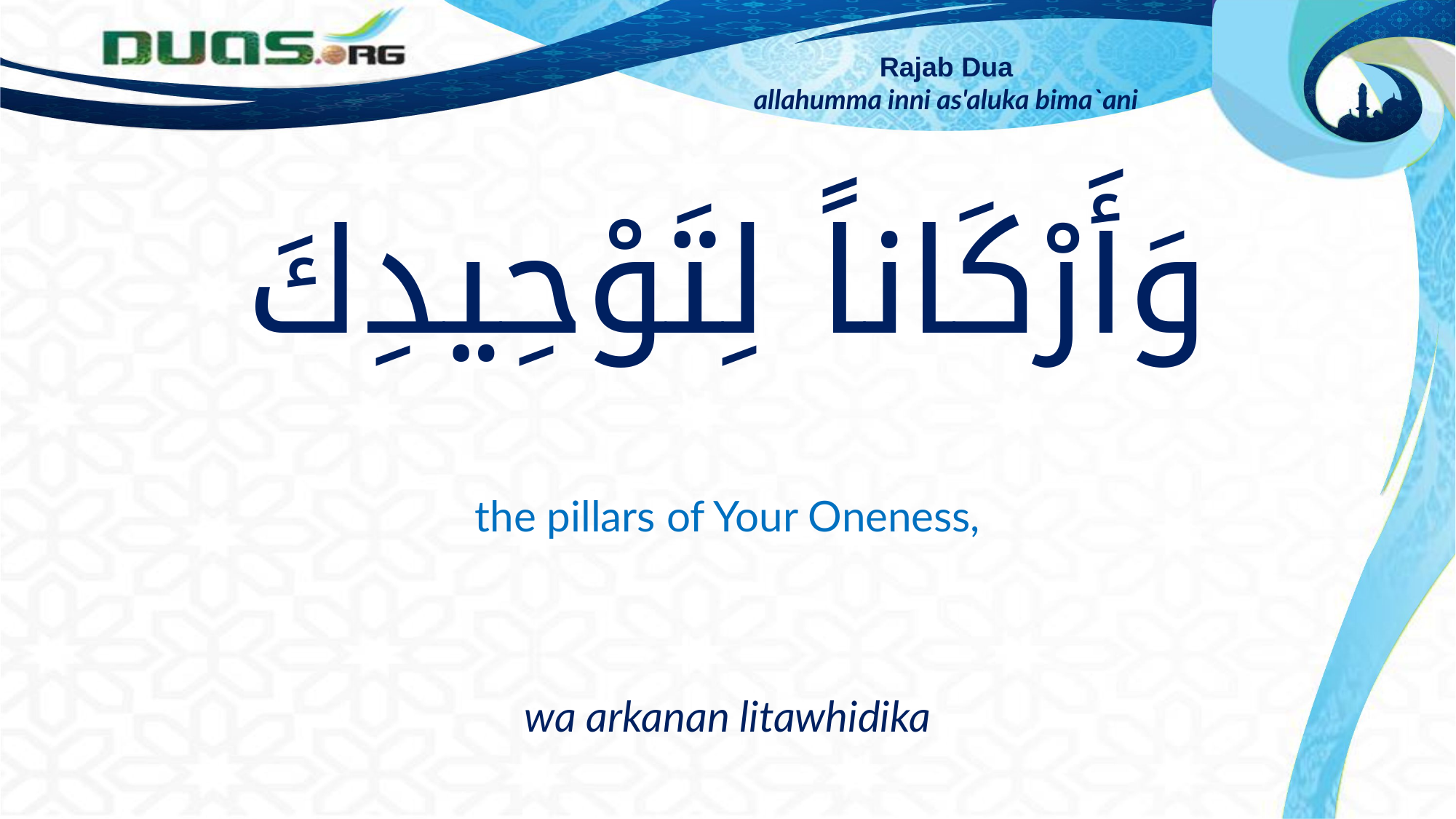

Rajab Dua
allahumma inni as'aluka bima`ani
وَأَرْكَاناً لِتَوْحِيدِكَ

the pillars of Your Oneness,

wa arkanan litawhidika